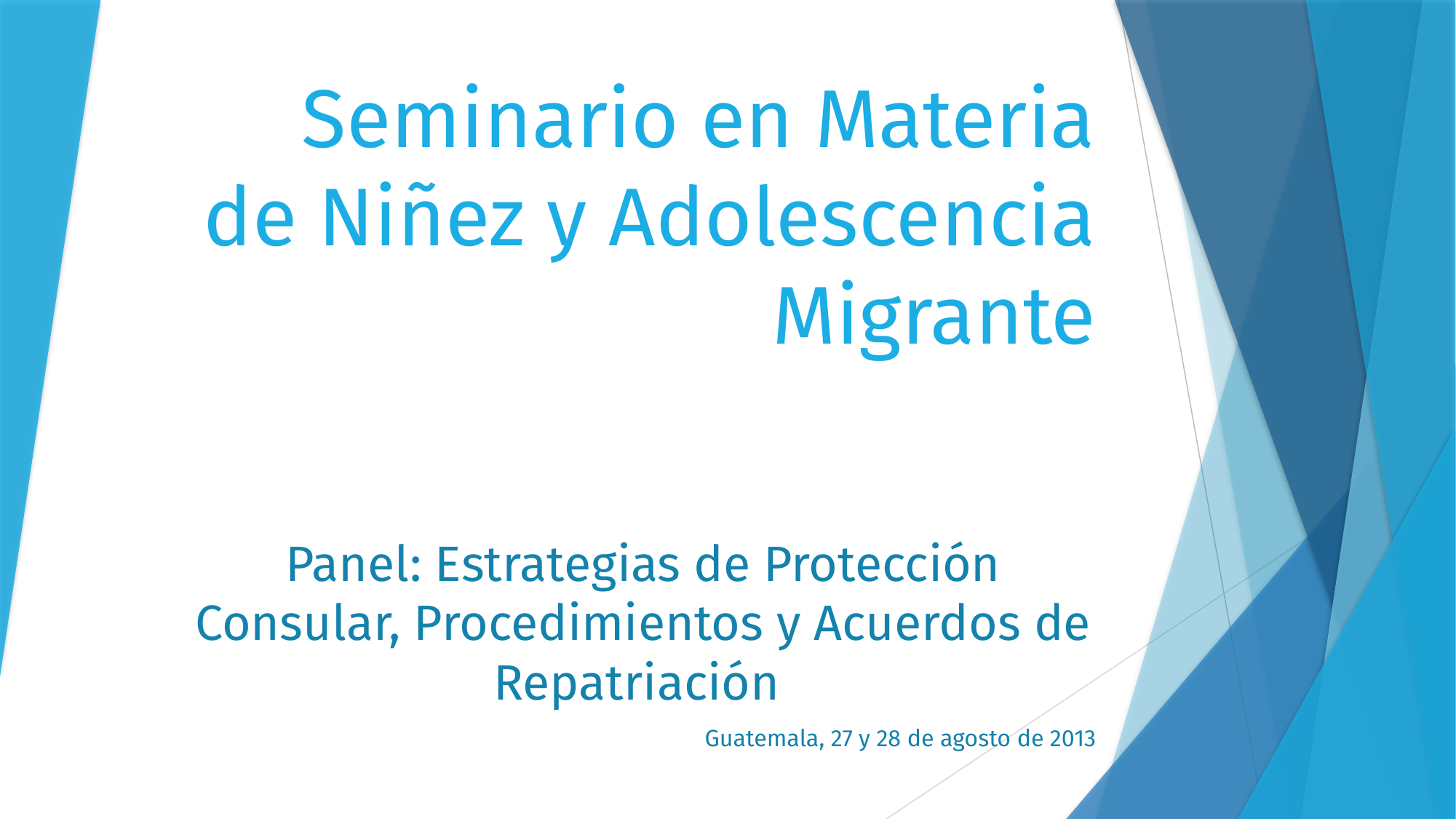

# Seminario en Materia de Niñez y Adolescencia Migrante
Panel: Estrategias de Protección Consular, Procedimientos y Acuerdos de Repatriación
Guatemala, 27 y 28 de agosto de 2013